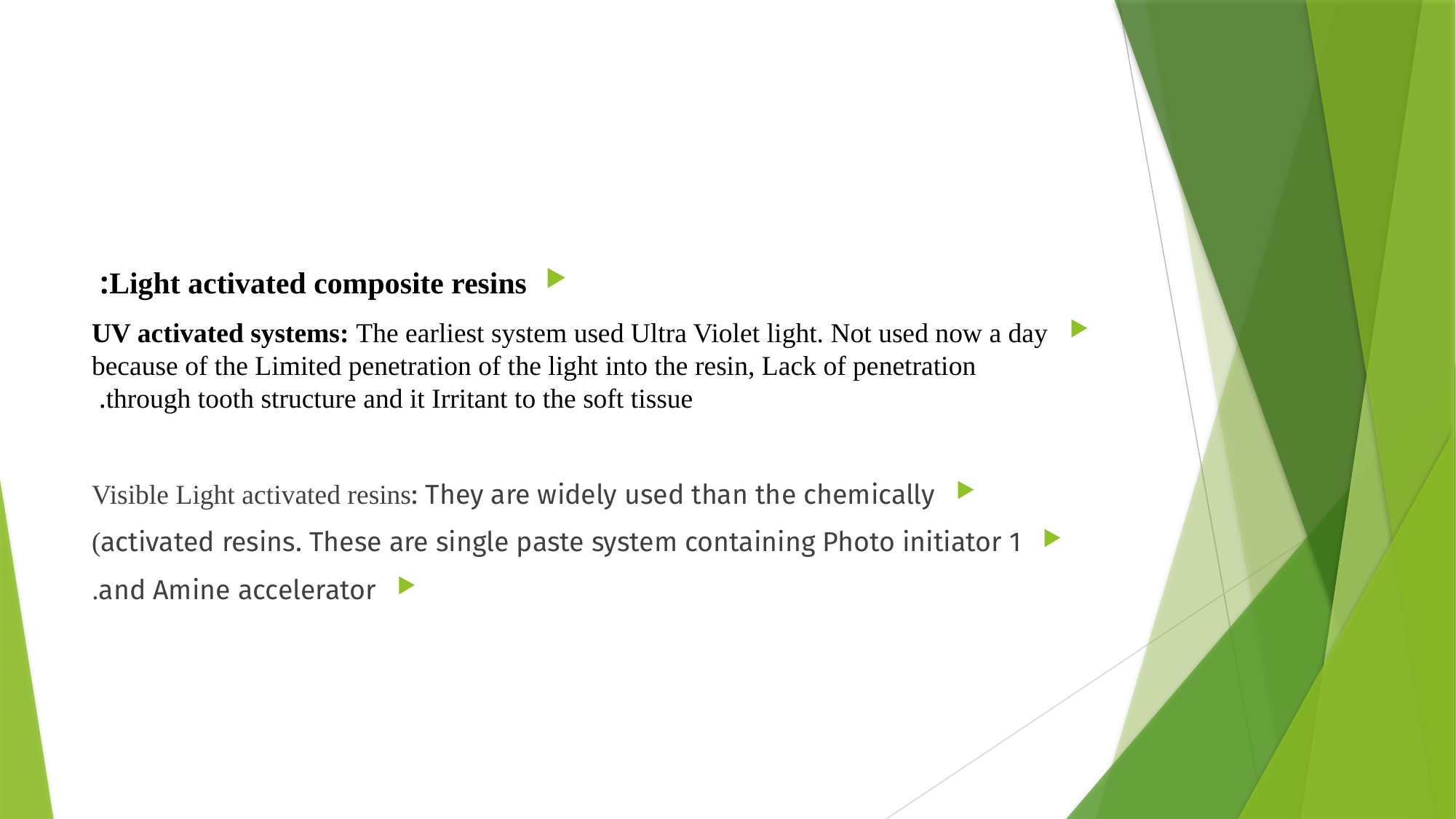

#
Light activated composite resins:
UV activated systems: The earliest system used Ultra Violet light. Not used now a day because of the Limited penetration of the light into the resin, Lack of penetration through tooth structure and it Irritant to the soft tissue.

Visible Light activated resins: They are widely used than the chemically
activated resins. These are single paste system containing Photo initiator 1)
and Amine accelerator.